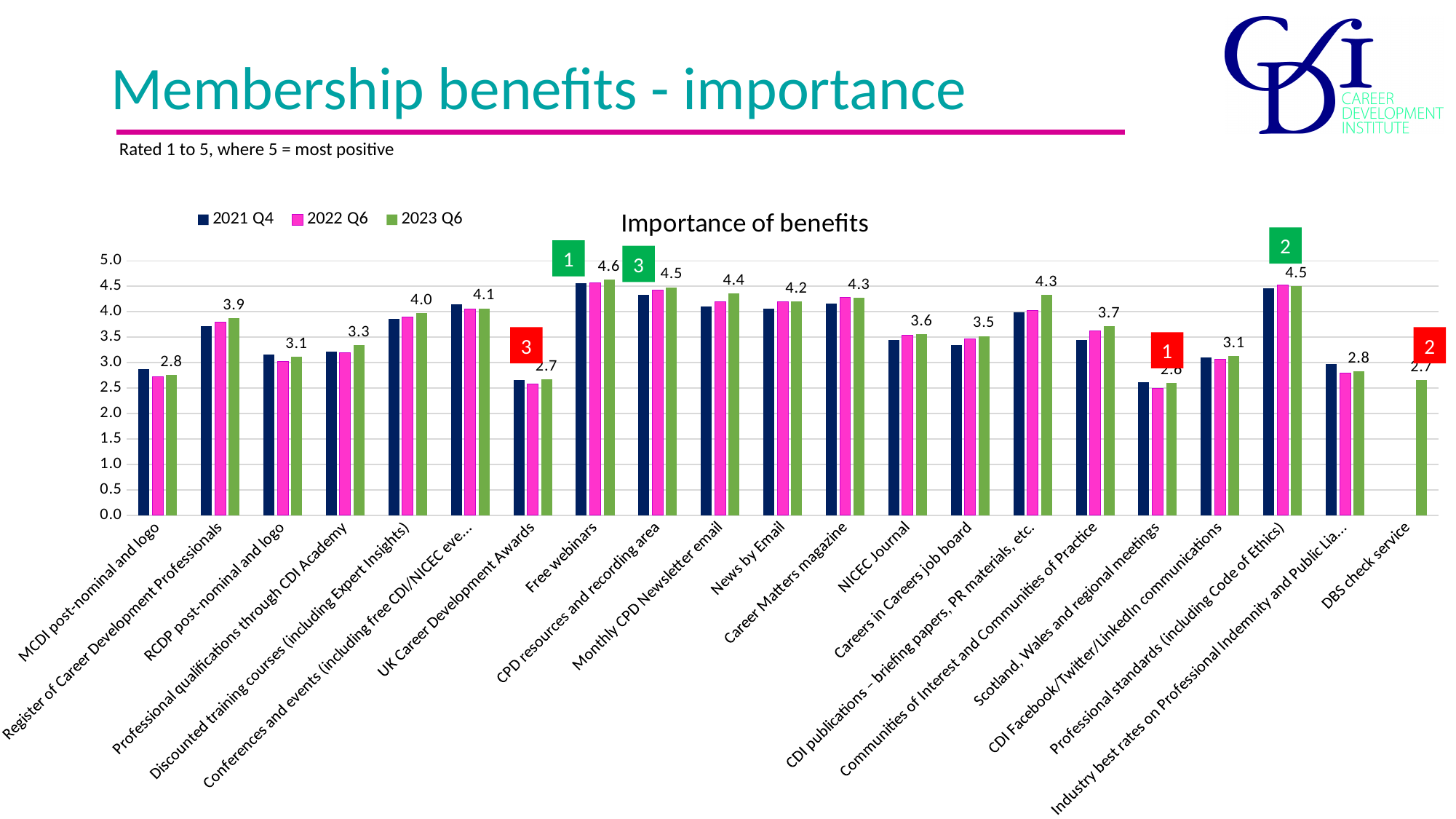

# Membership benefits - importance
Rated 1 to 5, where 5 = most positive

### Chart: Importance of benefits

| Category | 2021 Q4 | 2022 Q6 | 2023 Q6 |
|---|---|---|---|
| MCDI post-nominal and logo | 2.88 | 2.72 | 2.7625 |
| Register of Career Development Professionals | 3.72 | 3.79 | 3.8716000000000004 |
| RCDP post-nominal and logo | 3.16 | 3.03 | 3.1167 |
| Professional qualifications through CDI Academy | 3.22 | 3.2 | 3.3472999999999997 |
| Discounted training courses (including Expert Insights) | 3.86 | 3.89 | 3.9691 |
| Conferences and events (including free CDI/NICEC events) | 4.14 | 4.06 | 4.065300000000001 |
| UK Career Development Awards | 2.66 | 2.58 | 2.6718 |
| Free webinars | 4.56 | 4.57 | 4.6333 |
| CPD resources and recording area | 4.33 | 4.42 | 4.4809 |
| Monthly CPD Newsletter email | 4.1 | 4.19 | 4.3566 |
| News by Email | 4.06 | 4.19 | 4.2057 |
| Career Matters magazine | 4.16 | 4.28 | 4.2684 |
| NICEC Journal | 3.45 | 3.54 | 3.5607 |
| Careers in Careers job board | 3.35 | 3.46 | 3.5232 |
| CDI publications – briefing papers, PR materials, etc. | 3.99 | 4.02 | 4.328200000000001 |
| Communities of Interest and Communities of Practice | 3.44 | 3.62 | 3.7221 |
| Scotland, Wales and regional meetings | 2.62 | 2.5 | 2.5984 |
| CDI Facebook/Twitter/LinkedIn communications | 3.1 | 3.06 | 3.1314 |
| Professional standards (including Code of Ethics) | 4.46 | 4.52 | 4.5019 |
| Industry best rates on Professional Indemnity and Public Liability Insurance | 2.97 | 2.8 | 2.8293999999999997 |
| DBS check service | None | None | 2.6586 |
2
1
3
3
2
1